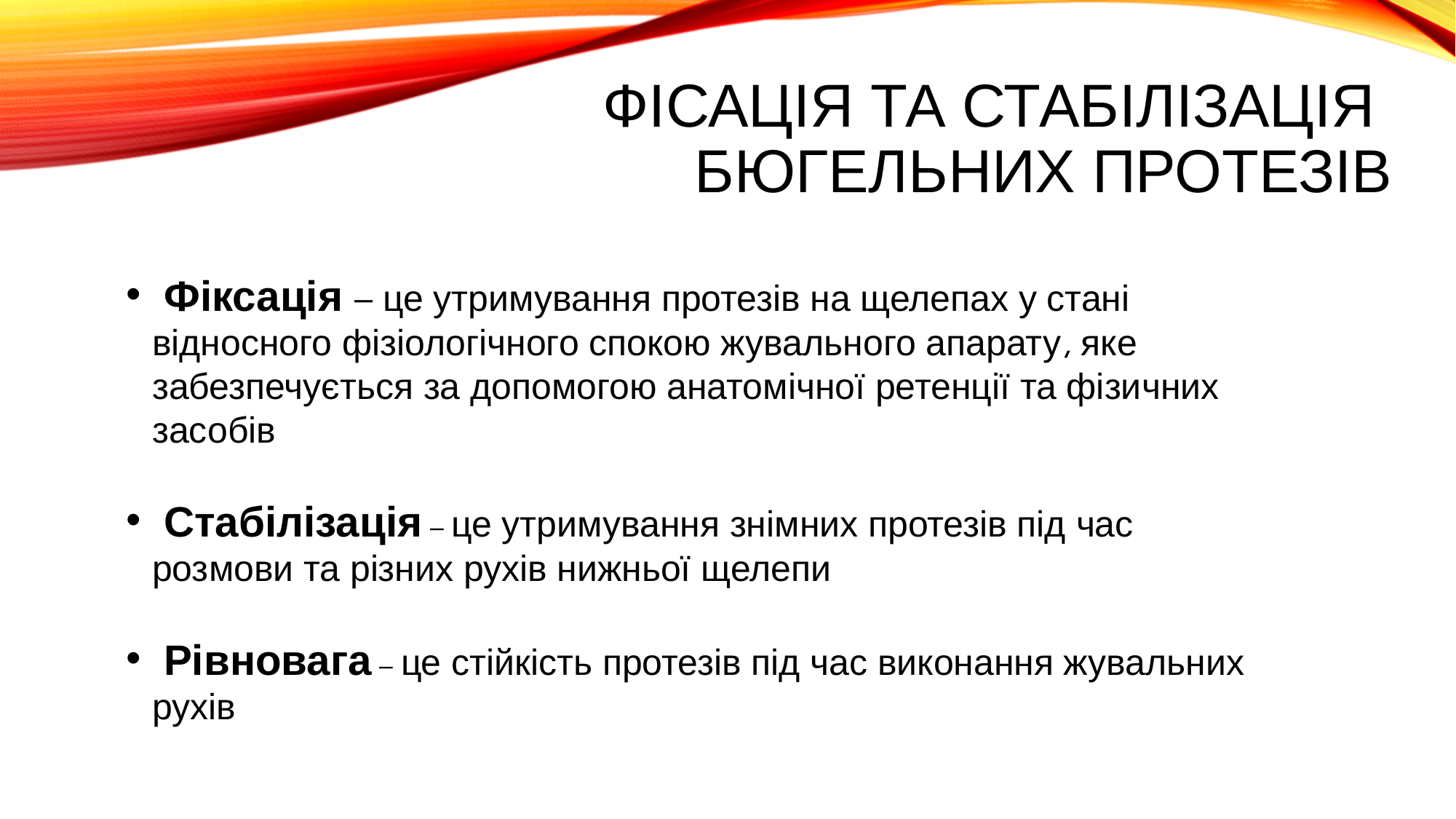

# ФІСАЦІЯ ТА СТАБІЛІЗАЦІЯ БЮГЕЛЬНИХ ПРОТЕЗІВ
 Фіксація – це утримування протезів на щелепах у стані відносного фізіологічного спокою жувального апарату, яке забезпечується за допомогою анатомічної ретенції та фізичних засобів

 Стабілізація – це утримування знімних протезів під час розмови та різних рухів нижньої щелепи

 Рівновага – це стійкість протезів під час виконання жувальних рухів